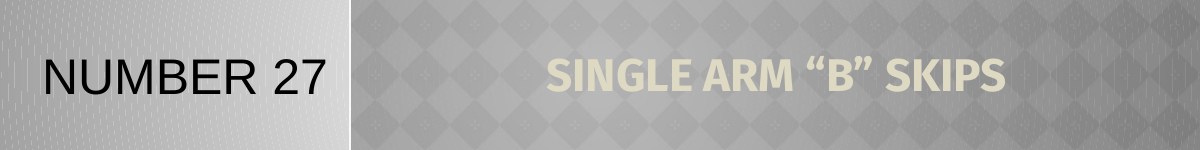

NUMBER 27
# Single arm “b” skips